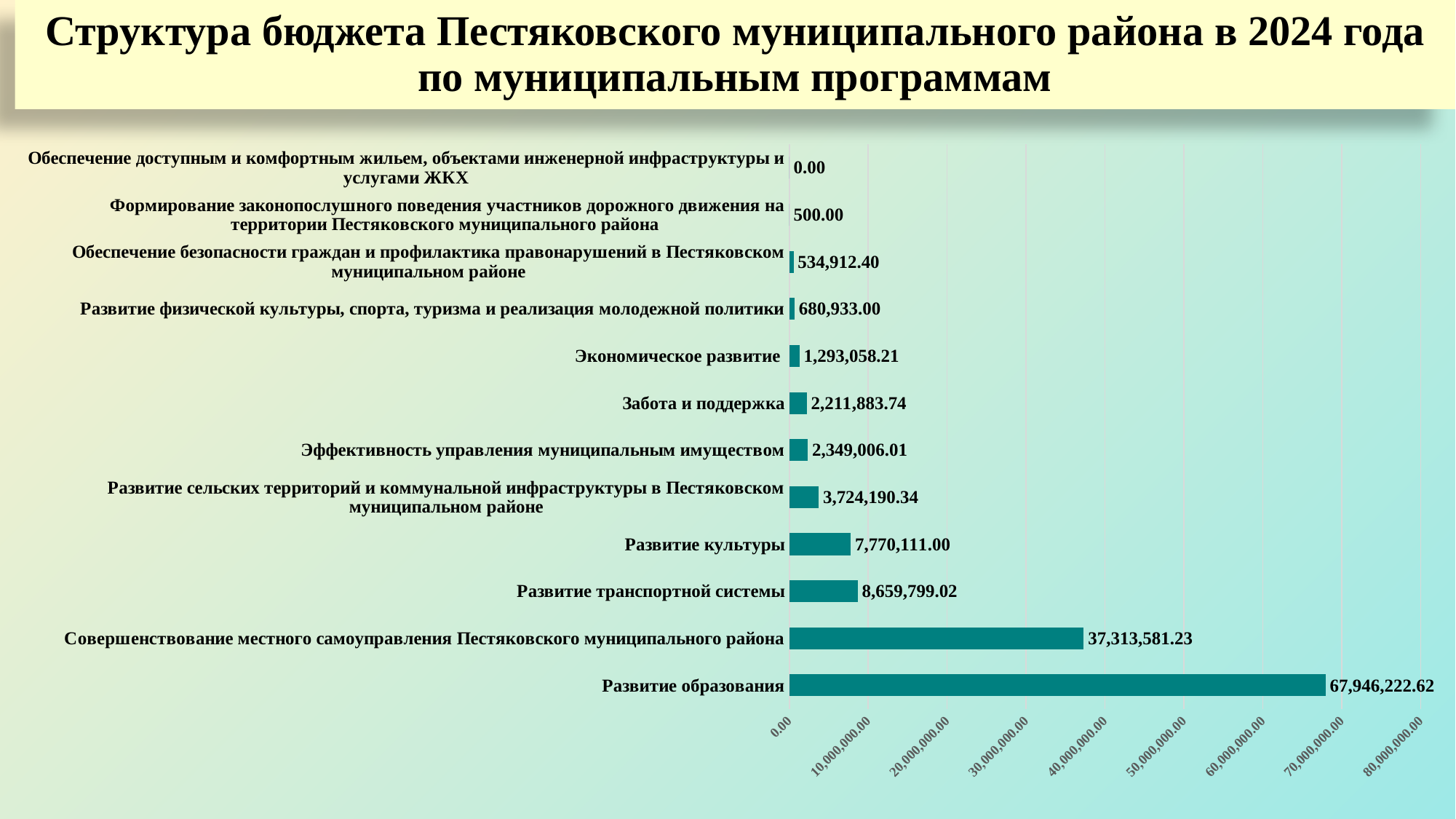

# Структура бюджета Пестяковского муниципального района в 2024 года по муниципальным программам

### Chart

| Category | Ряд 1 |
|---|---|
| Развитие образования | 67946222.62 |
| Совершенствование местного самоуправления Пестяковского муниципального района | 37313581.23 |
| Развитие транспортной системы | 8659799.02 |
| Развитие культуры | 7770111.0 |
| Развитие сельских территорий и коммунальной инфраструктуры в Пестяковском муниципальном районе | 3724190.34 |
| Эффективность управления муниципальным имуществом | 2349006.01 |
| Забота и поддержка | 2211883.74 |
| Экономическое развитие  | 1293058.21 |
| Развитие физической культуры, спорта, туризма и реализация молодежной политики | 680933.0 |
| Обеспечение безопасности граждан и профилактика правонарушений в Пестяковском муниципальном районе | 534912.4 |
| Формирование законопослушного поведения участников дорожного движения на территории Пестяковского муниципального района  | 500.0 |
| Обеспечение доступным и комфортным жильем, объектами инженерной инфраструктуры и услугами ЖКХ | 0.0 |